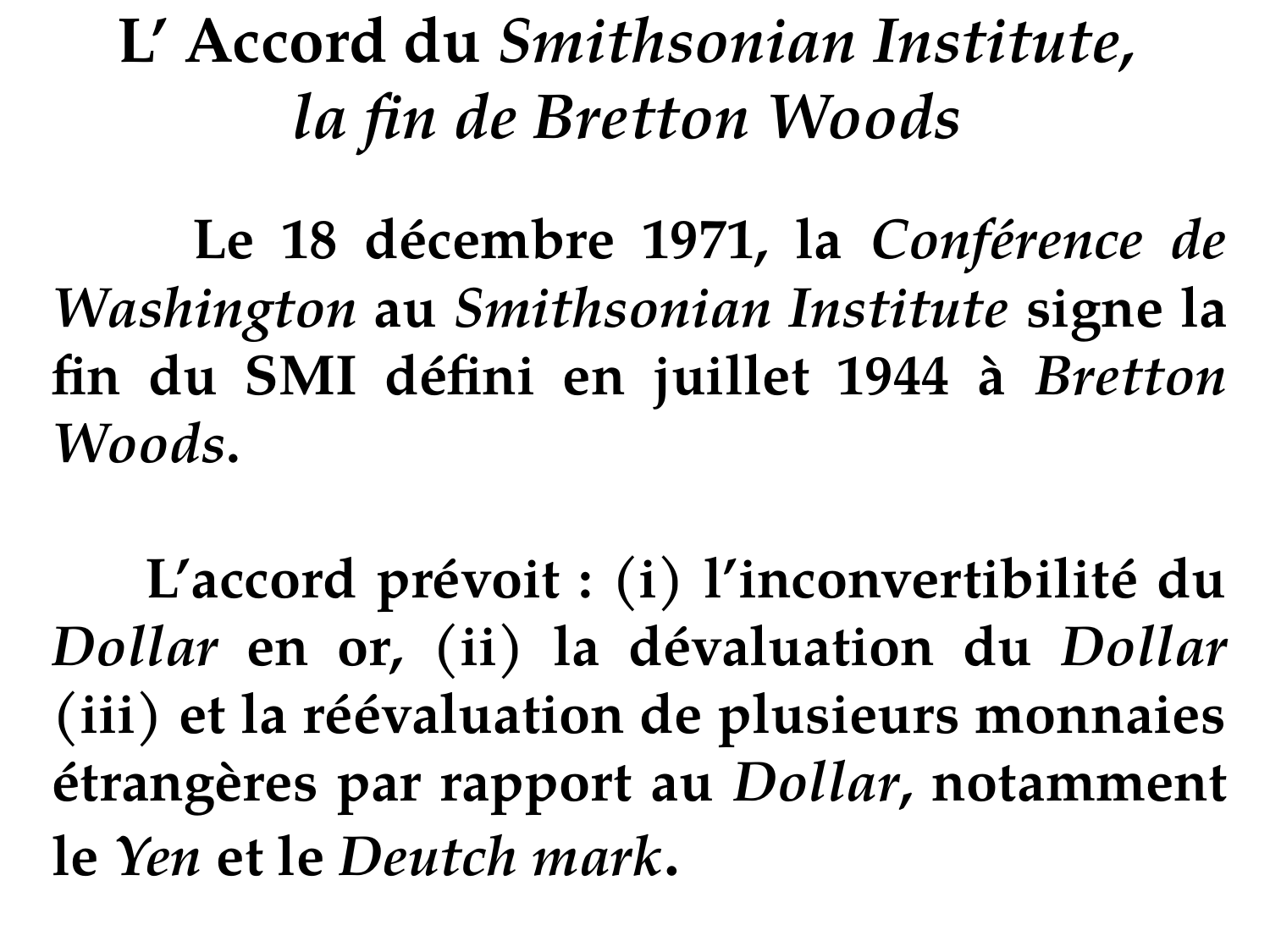

# L’ Accord du Smithsonian Institute, la fin de Bretton Woods
     Le 18 décembre 1971, la Conférence de Washington au Smithsonian Institute signe la fin du SMI défini en juillet 1944 à Bretton Woods.

     L’accord prévoit : (i) l’inconvertibilité du Dollar en or, (ii) la dévaluation du Dollar (iii) et la réévaluation de plusieurs monnaies étrangères par rapport au Dollar, notamment le Yen et le Deutch mark.